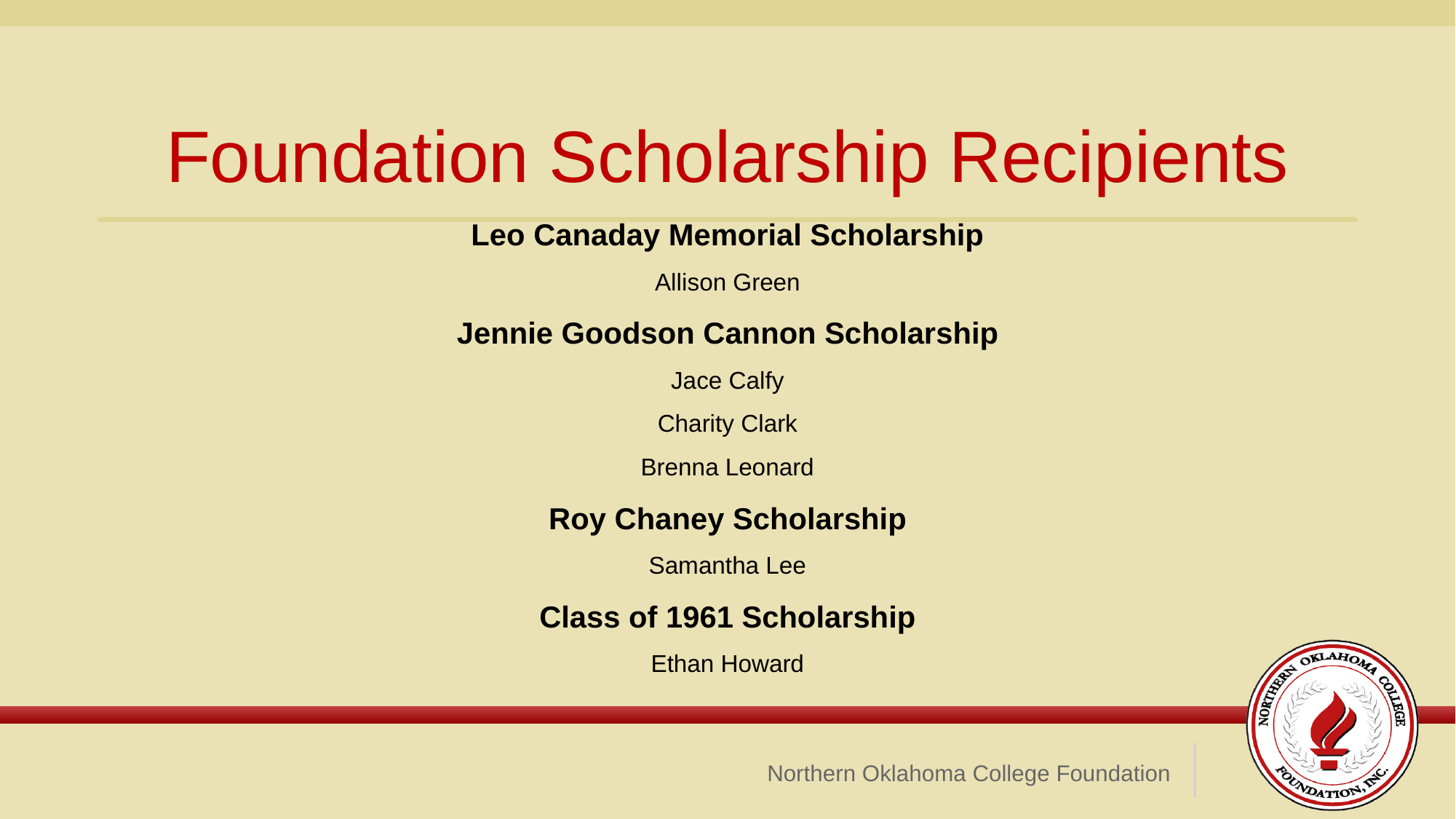

Foundation Scholarship Recipients

Leo Canaday Memorial Scholarship
Allison Green
Jennie Goodson Cannon Scholarship
Jace Calfy
Charity Clark
Brenna Leonard
Roy Chaney Scholarship
Samantha Lee
Class of 1961 Scholarship
Ethan Howard